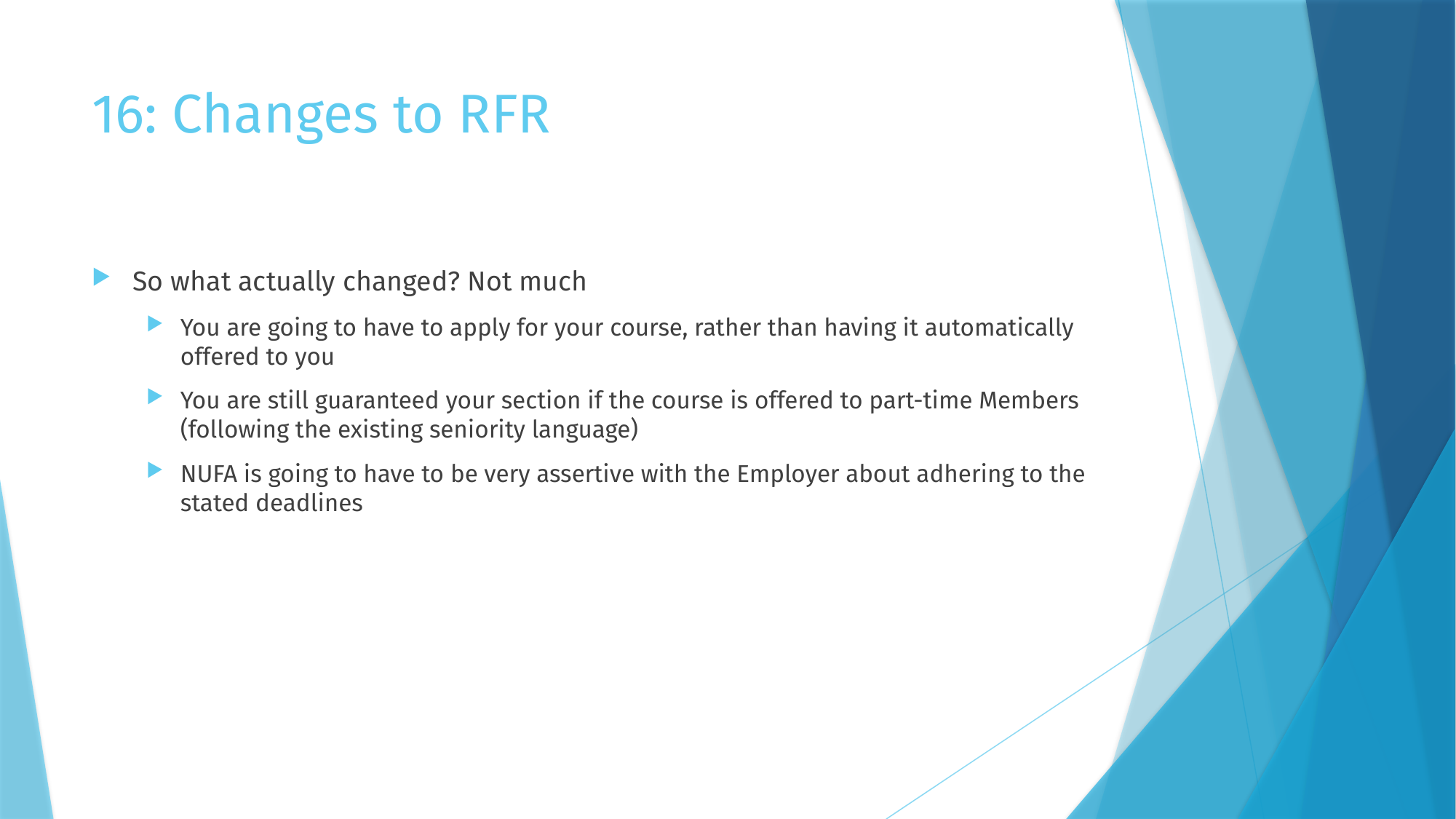

# 16: Changes to RFR
So what actually changed? Not much
You are going to have to apply for your course, rather than having it automatically offered to you
You are still guaranteed your section if the course is offered to part-time Members (following the existing seniority language)
NUFA is going to have to be very assertive with the Employer about adhering to the stated deadlines